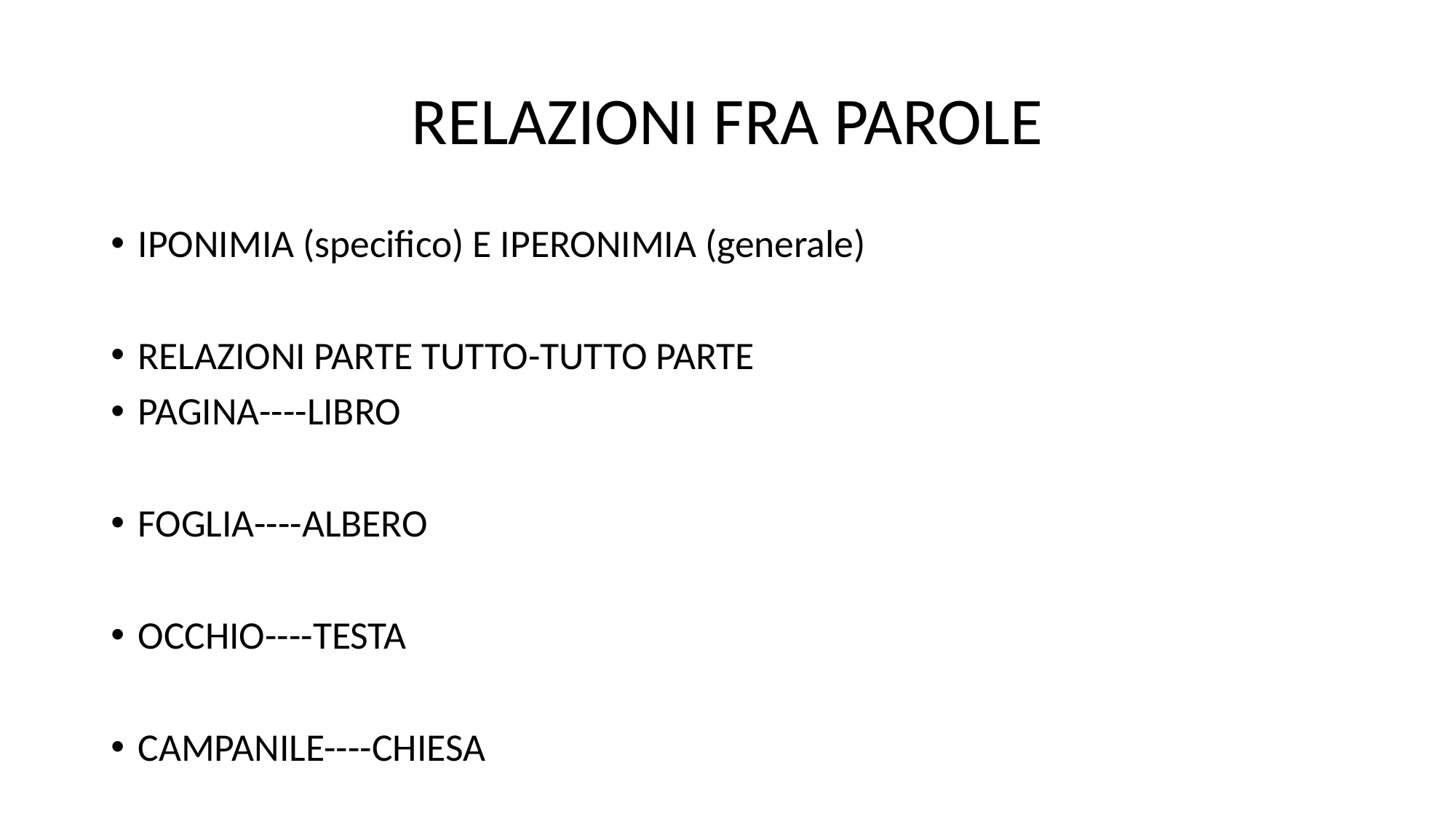

# RELAZIONI FRA PAROLE
IPONIMIA (specifico) E IPERONIMIA (generale)

RELAZIONI PARTE TUTTO-TUTTO PARTE
PAGINA----LIBRO

FOGLIA----ALBERO

OCCHIO----TESTA

CAMPANILE----CHIESA